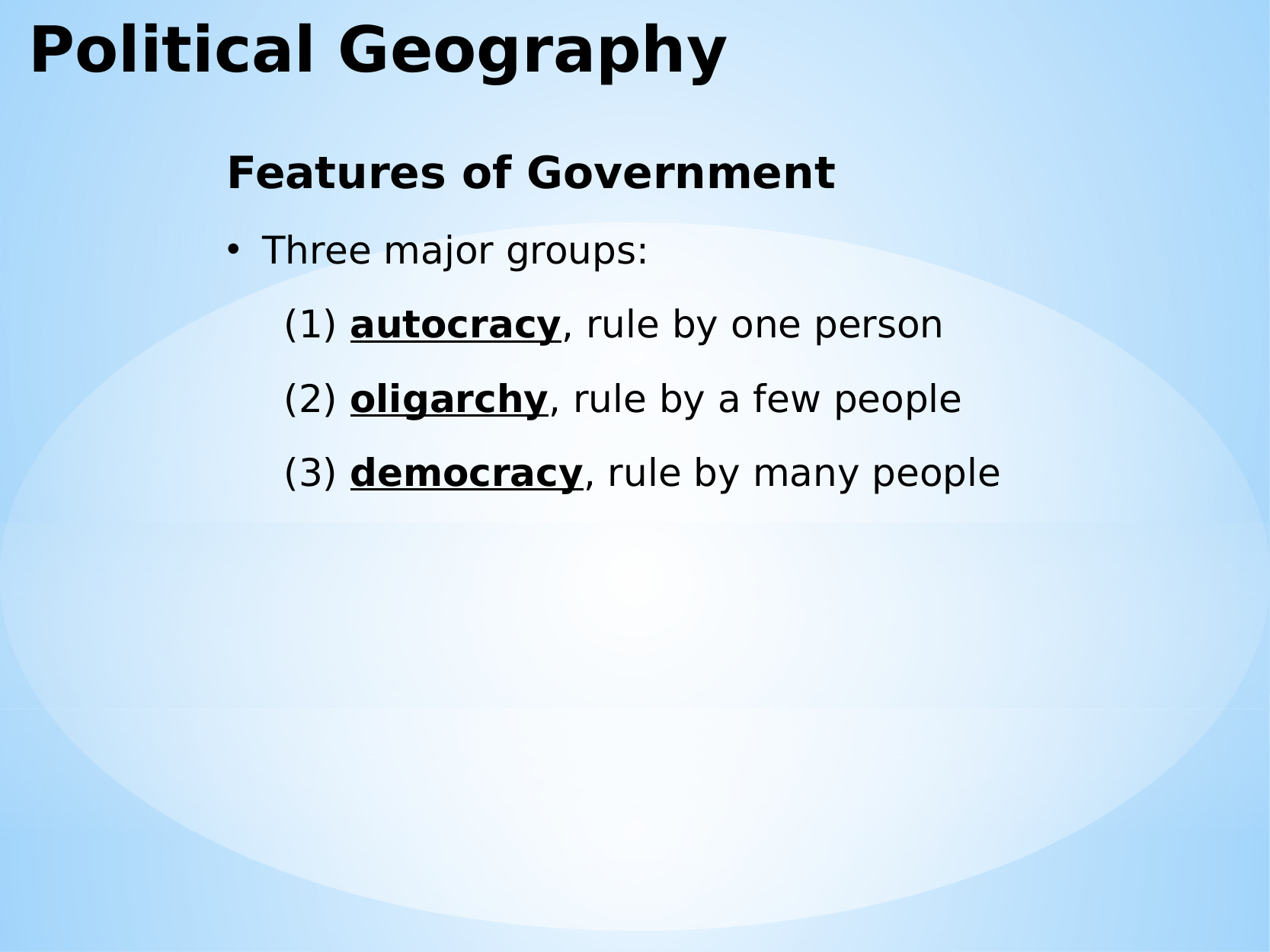

Political Geography
Features of Government
Three major groups:
(1) autocracy, rule by one person
(2) oligarchy, rule by a few people
(3) democracy, rule by many people